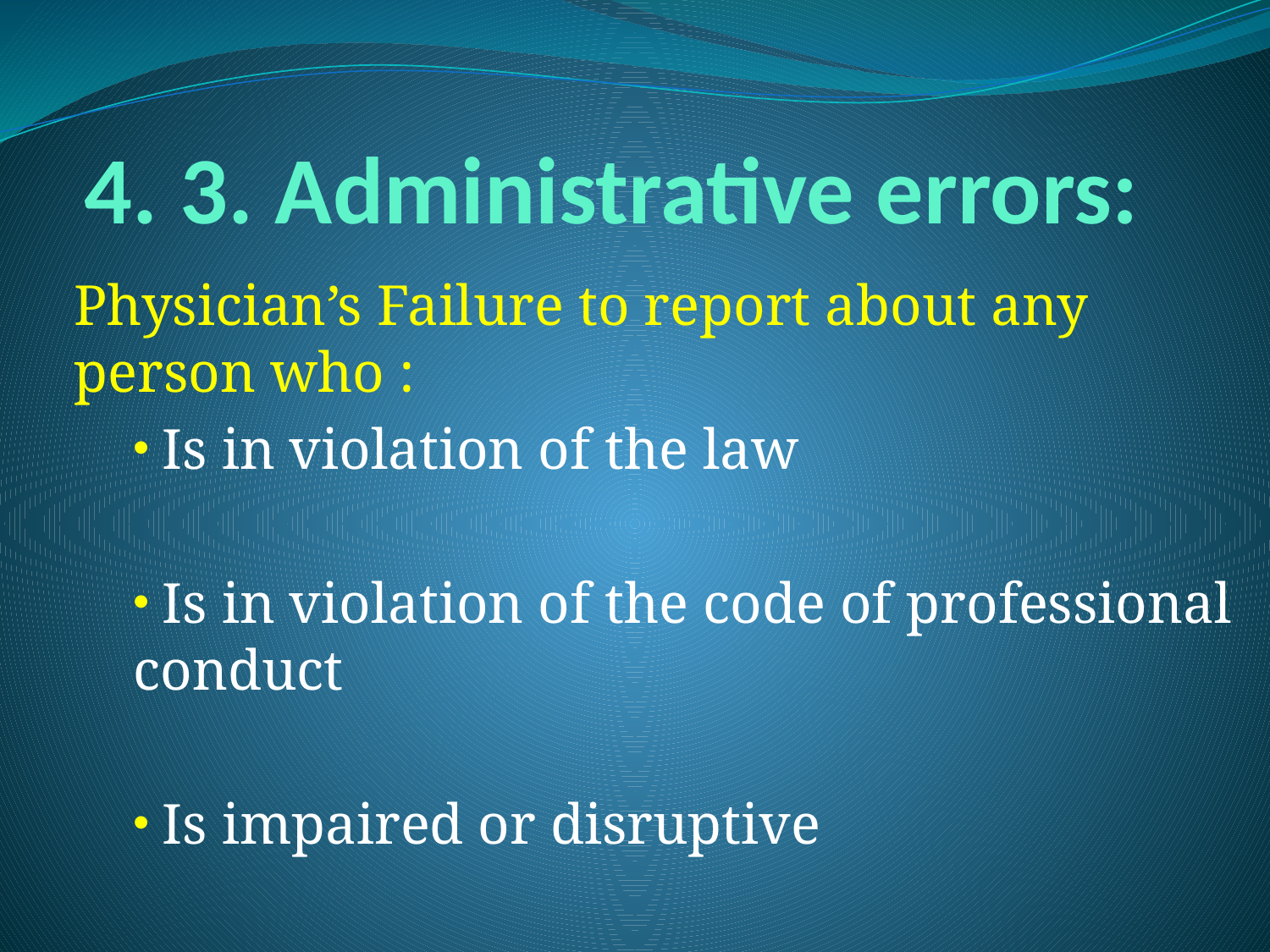

# 4. 3. Administrative errors:
Physician’s Failure to report about any person who :
 Is in violation of the law

 Is in violation of the code of professional conduct

 Is impaired or disruptive